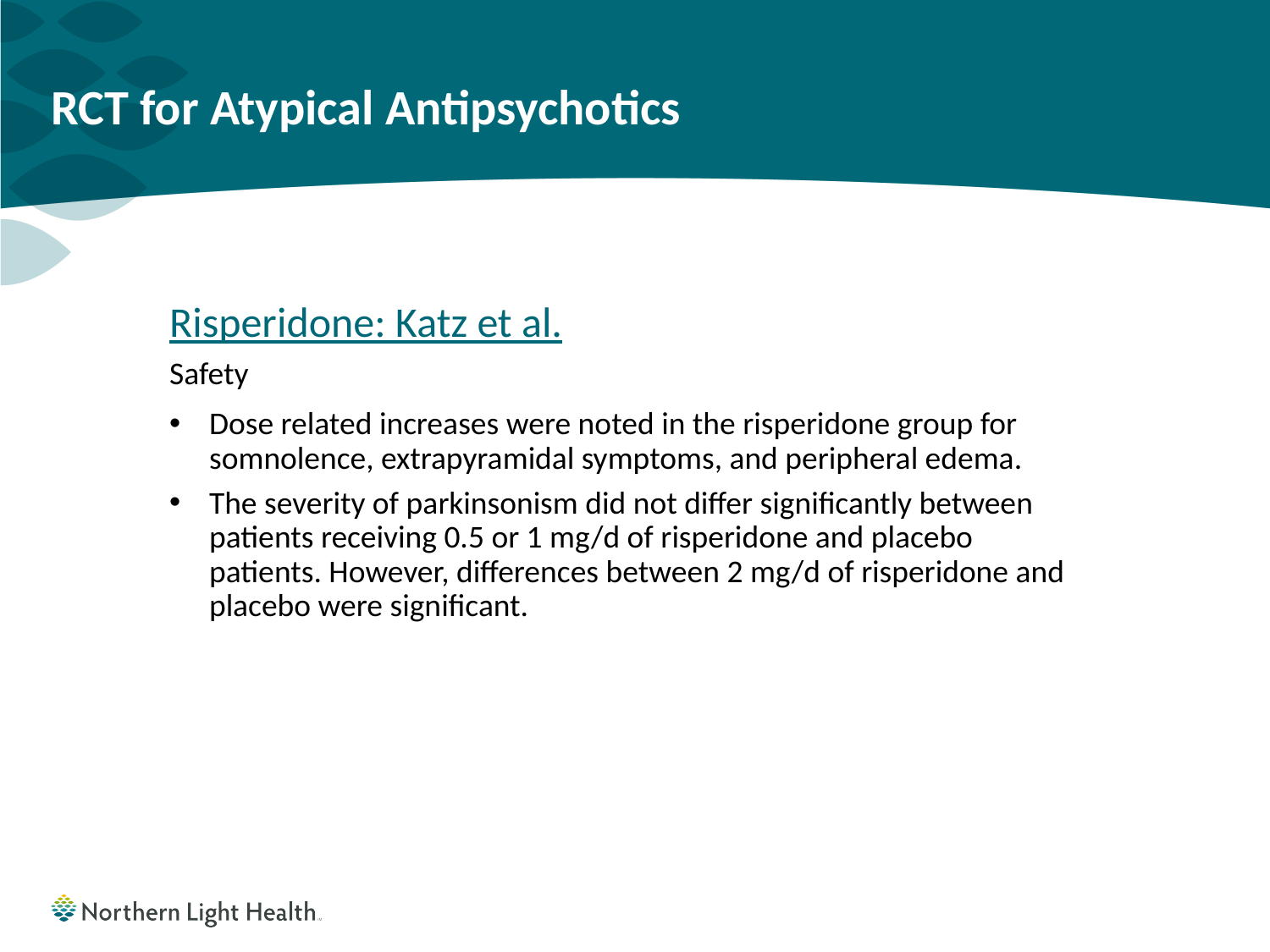

# RCT for Atypical Antipsychotics
Risperidone: Katz et al.
Safety
Dose related increases were noted in the risperidone group for somnolence, extrapyramidal symptoms, and peripheral edema.
The severity of parkinsonism did not differ significantly between patients receiving 0.5 or 1 mg/d of risperidone and placebo patients. However, differences between 2 mg/d of risperidone and placebo were significant.